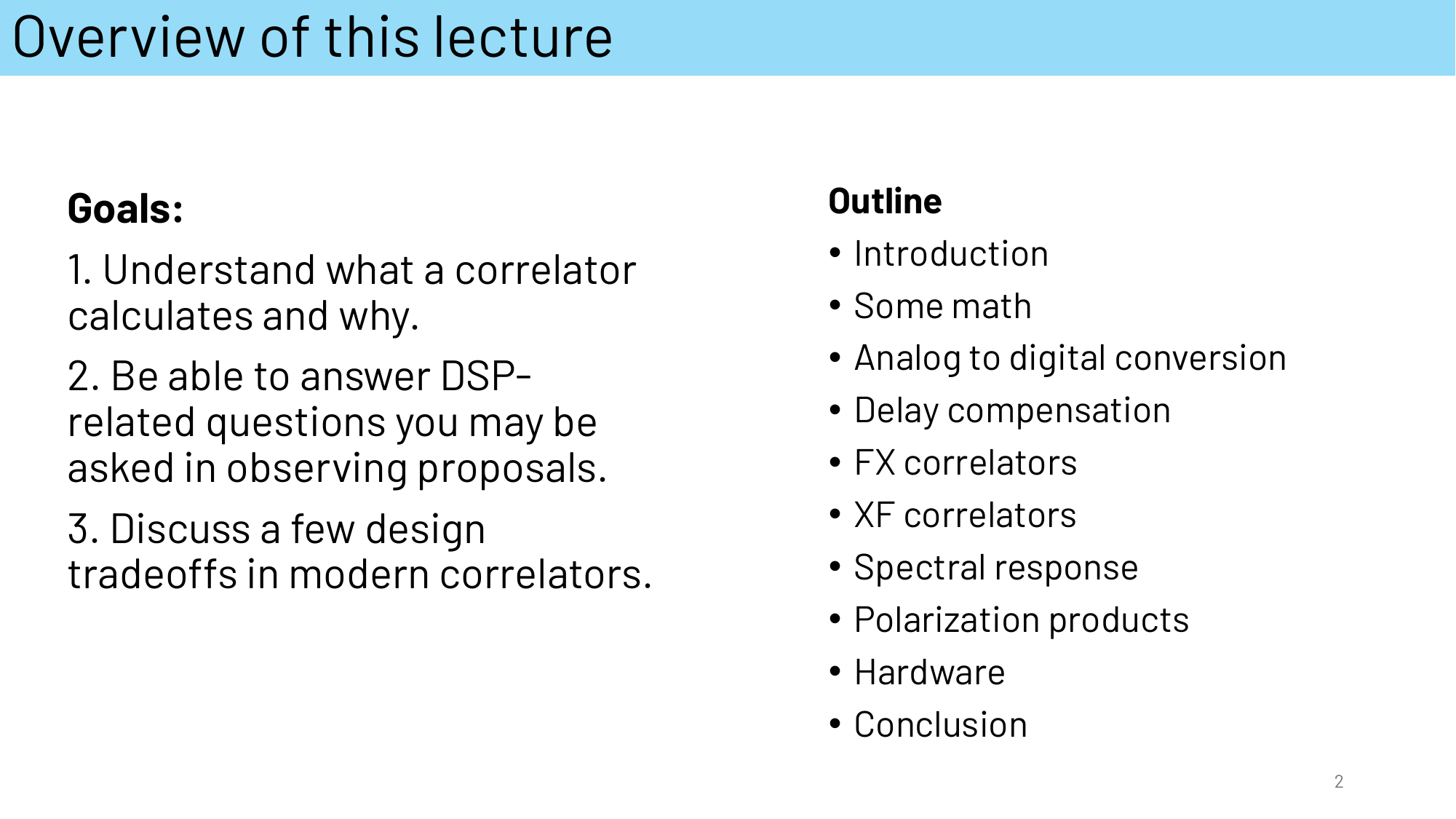

# Overview of this lecture
Outline
Introduction
Some math
Analog to digital conversion
Delay compensation
FX correlators
XF correlators
Spectral response
Polarization products
Hardware
Conclusion
Goals:
1. Understand what a correlator calculates and why.
2. Be able to answer DSP-related questions you may be asked in observing proposals.
3. Discuss a few design tradeoffs in modern correlators.
2